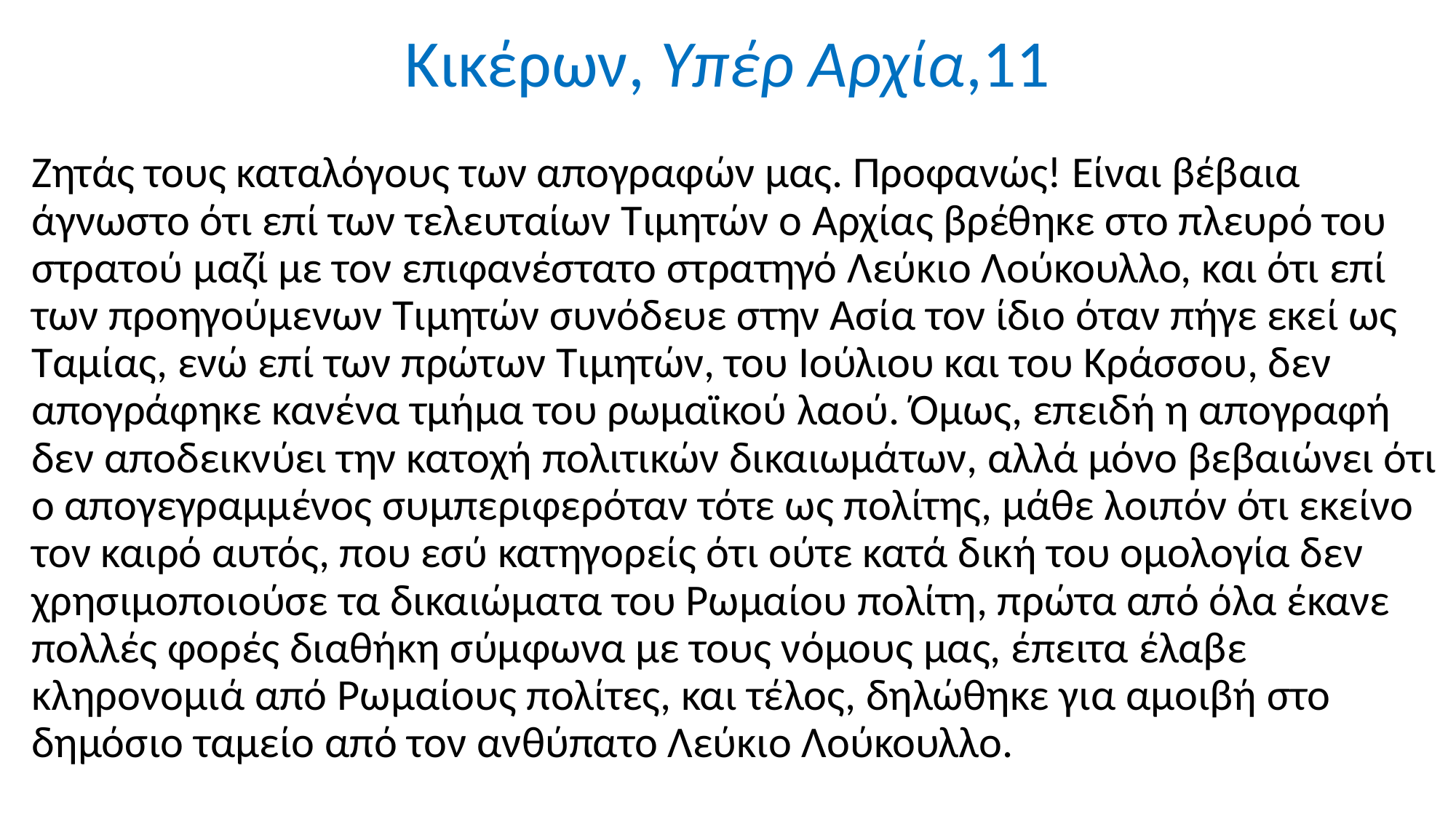

# Κικέρων, Υπέρ Αρχία,11
Ζητάς τους καταλόγους των απογραφών μας. Προφανώς! Είναι βέβαια άγνωστο ότι επί των τελευταίων Τιμητών ο Αρχίας βρέθηκε στο πλευρό του στρατού μαζί με τον επιφανέστατο στρατηγό Λεύκιο Λούκουλλο, και ότι επί των προηγούμενων Τιμητών συνόδευε στην Ασία τον ίδιο όταν πήγε εκεί ως Ταμίας, ενώ επί των πρώτων Τιμητών, του Ιούλιου και του Κράσσου, δεν απογράφηκε κανένα τμήμα του ρωμαϊκού λαού. Όμως, επειδή η απογραφή δεν αποδεικνύει την κατοχή πολιτικών δικαιωμάτων, αλλά μόνο βεβαιώνει ότι ο απογεγραμμένος συμπεριφερόταν τότε ως πολίτης, μάθε λοιπόν ότι εκείνο τον καιρό αυτός, που εσύ κατηγορείς ότι ούτε κατά δική του ομολογία δεν χρησιμοποιούσε τα δικαιώματα του Ρωμαίου πολίτη, πρώτα από όλα έκανε πολλές φορές διαθήκη σύμφωνα με τους νόμους μας, έπειτα έλαβε κληρονομιά από Ρωμαίους πολίτες, και τέλος, δηλώθηκε για αμοιβή στο δημόσιο ταμείο από τον ανθύπατο Λεύκιο Λούκουλλο.